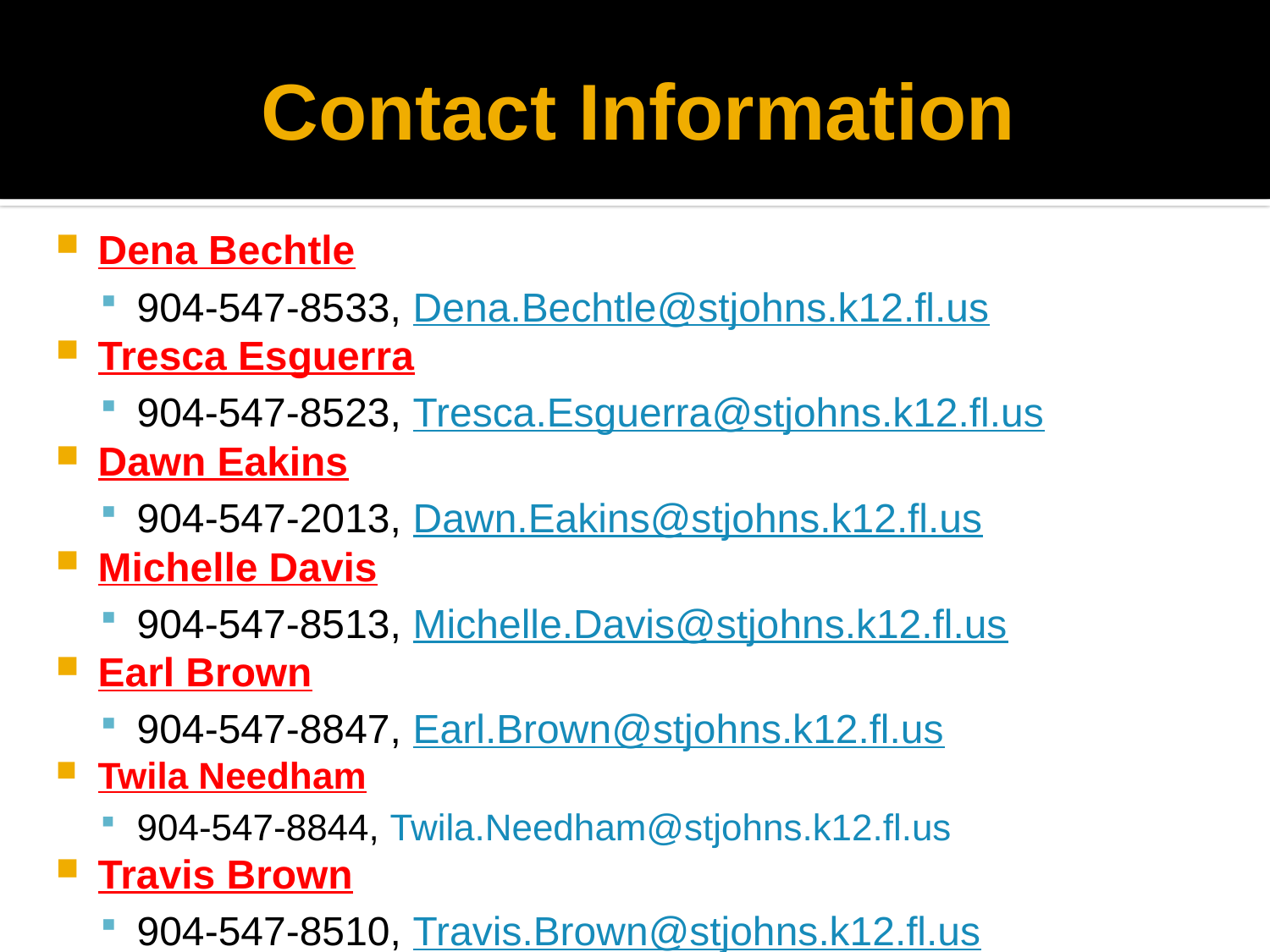

# Contact Information
Dena Bechtle
904-547-8533, Dena.Bechtle@stjohns.k12.fl.us
Tresca Esguerra
904-547-8523, Tresca.Esguerra@stjohns.k12.fl.us
Dawn Eakins
904-547-2013, Dawn.Eakins@stjohns.k12.fl.us
Michelle Davis
904-547-8513, Michelle.Davis@stjohns.k12.fl.us
Earl Brown
904-547-8847, Earl.Brown@stjohns.k12.fl.us
Twila Needham
904-547-8844, Twila.Needham@stjohns.k12.fl.us
Travis Brown
904-547-8510, Travis.Brown@stjohns.k12.fl.us